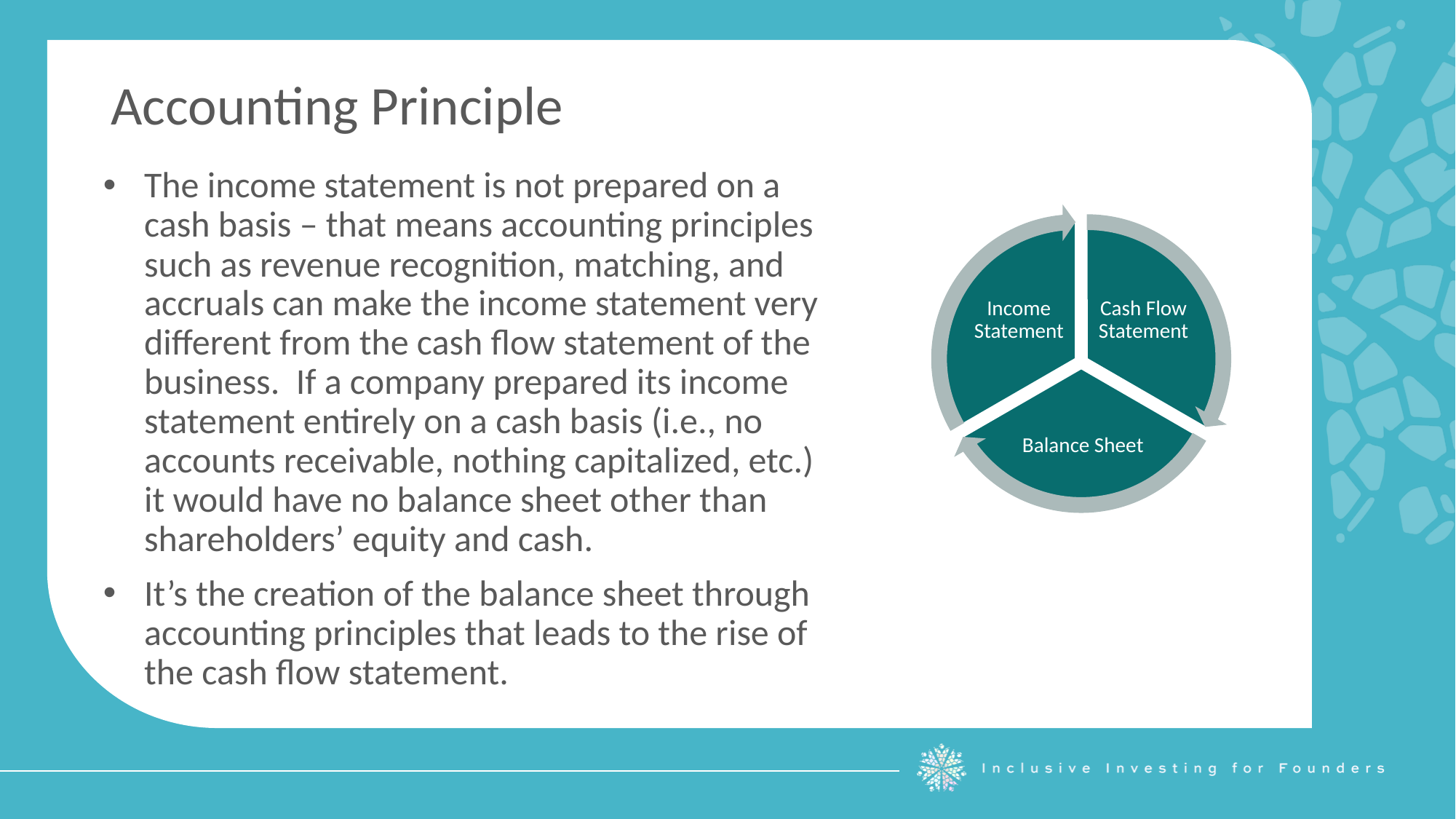

Accounting Principle

The income statement is not prepared on a cash basis – that means accounting principles such as revenue recognition, matching, and accruals can make the income statement very different from the cash flow statement of the business.  If a company prepared its income statement entirely on a cash basis (i.e., no accounts receivable, nothing capitalized, etc.) it would have no balance sheet other than shareholders’ equity and cash.
It’s the creation of the balance sheet through accounting principles that leads to the rise of the cash flow statement.

Income Statement
Cash Flow Statement
Balance Sheet